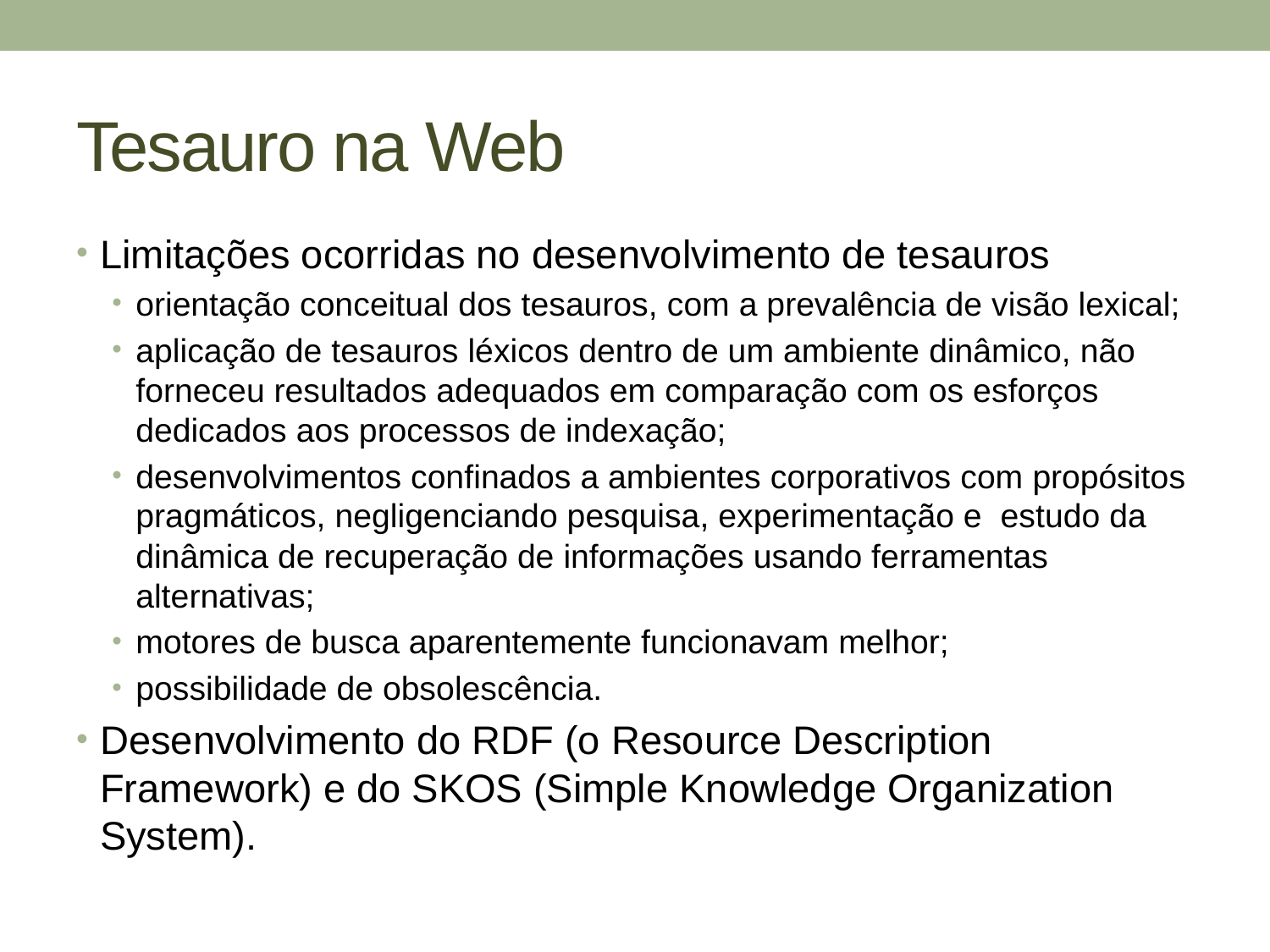

# Tesauro na Web
Limitações ocorridas no desenvolvimento de tesauros
orientação conceitual dos tesauros, com a prevalência de visão lexical;
aplicação de tesauros léxicos dentro de um ambiente dinâmico, não forneceu resultados adequados em comparação com os esforços dedicados aos processos de indexação;
desenvolvimentos confinados a ambientes corporativos com propósitos pragmáticos, negligenciando pesquisa, experimentação e  estudo da dinâmica de recuperação de informações usando ferramentas alternativas;
motores de busca aparentemente funcionavam melhor;
possibilidade de obsolescência.
Desenvolvimento do RDF (o Resource Description Framework) e do SKOS (Simple Knowledge Organization System).